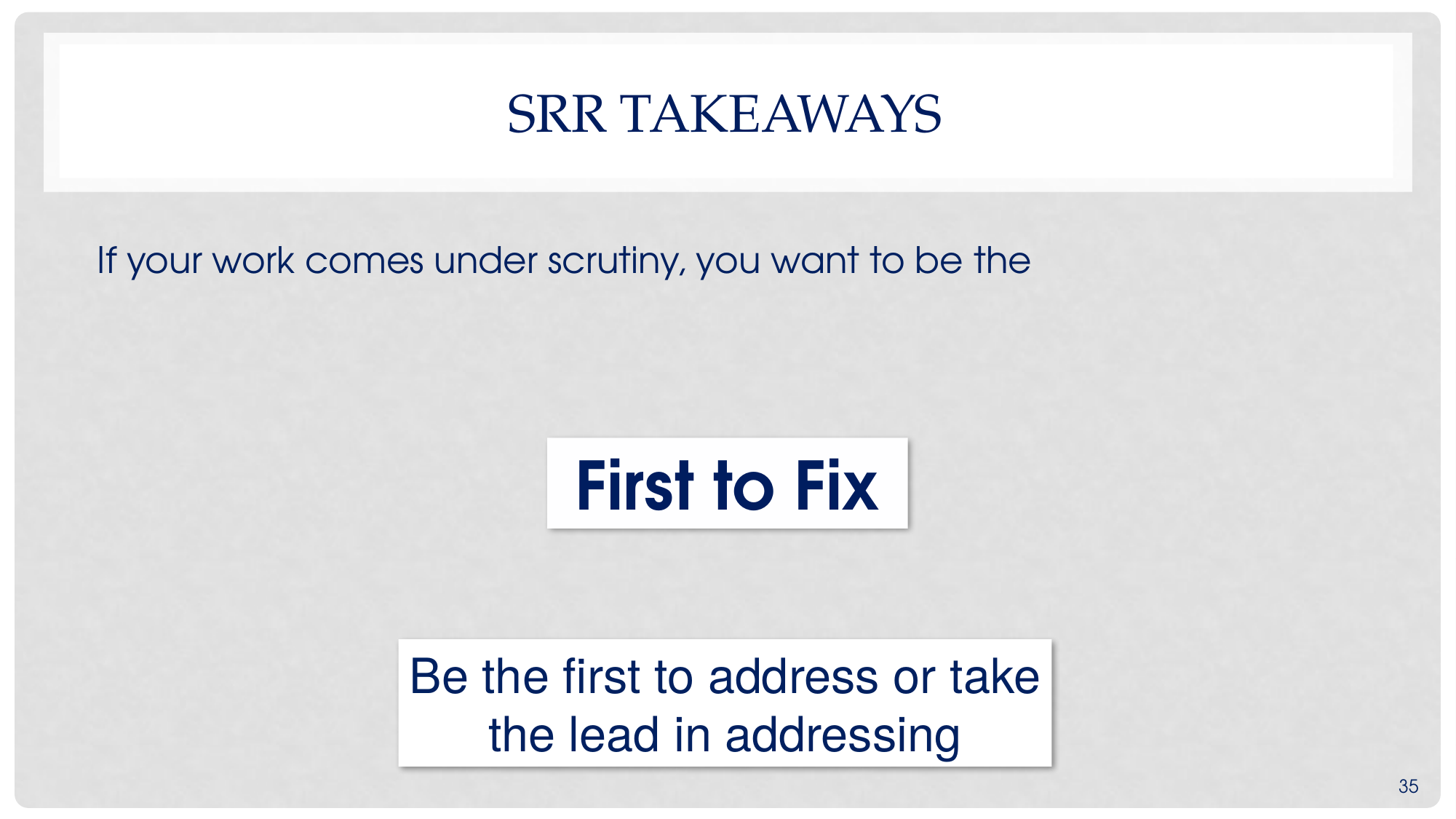

# SRR TAKEAWAYS
If your work comes under scrutiny, you want to be the

First to Fix
Be the first to address or take the lead in addressing
35